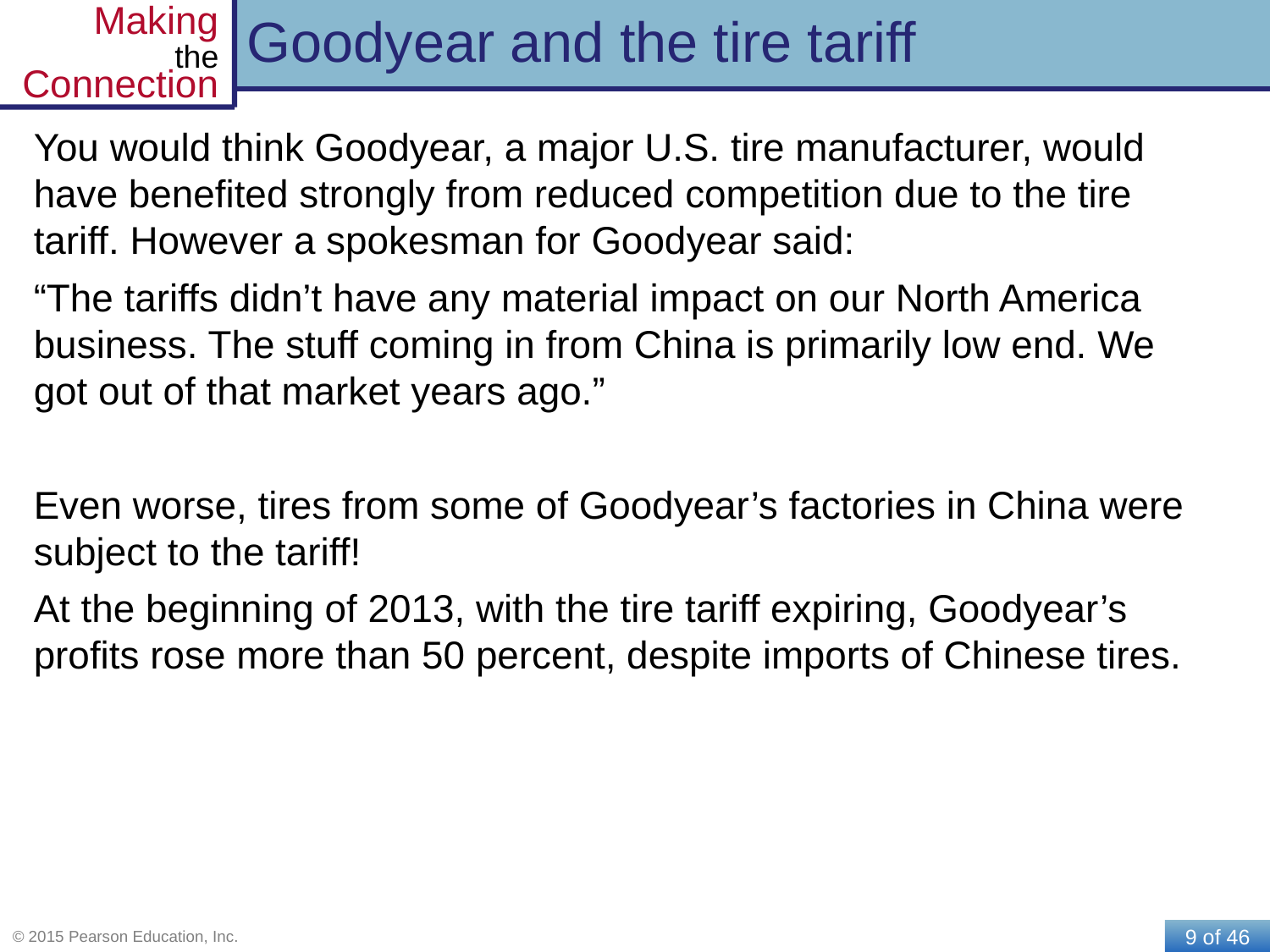

# Goodyear and the tire tariff
You would think Goodyear, a major U.S. tire manufacturer, would have benefited strongly from reduced competition due to the tire tariff. However a spokesman for Goodyear said:
“The tariffs didn’t have any material impact on our North America business. The stuff coming in from China is primarily low end. We got out of that market years ago.”

Even worse, tires from some of Goodyear’s factories in China were subject to the tariff!
At the beginning of 2013, with the tire tariff expiring, Goodyear’s profits rose more than 50 percent, despite imports of Chinese tires.